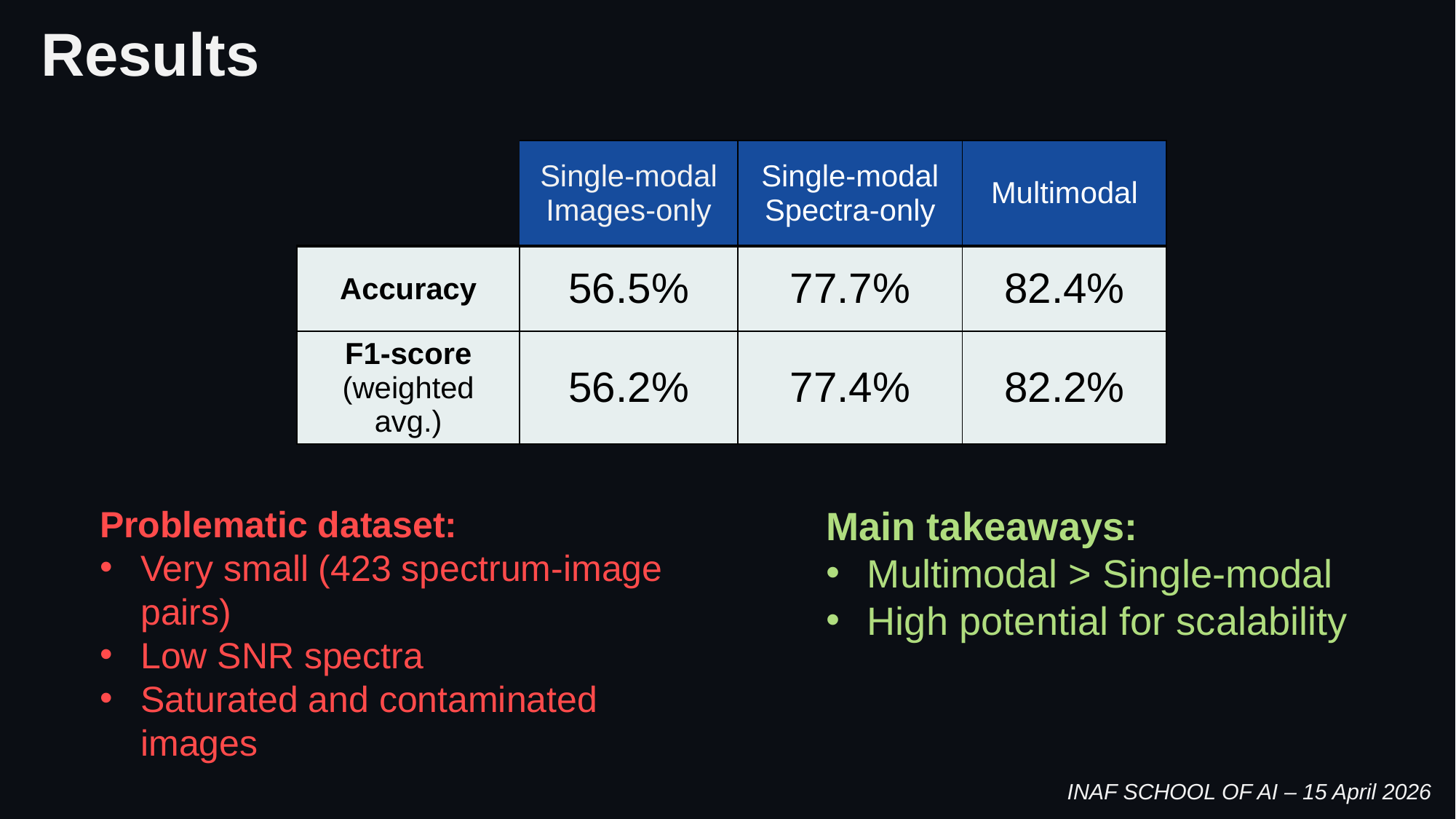

Results
|  | Single-modal Images-only | Single-modal Spectra-only | Multimodal |
| --- | --- | --- | --- |
| Accuracy | 56.5% | 77.7% | 82.4% |
| F1-score (weighted avg.) | 56.2% | 77.4% | 82.2% |
Problematic dataset:
Very small (423 spectrum-image pairs)
Low SNR spectra
Saturated and contaminated images
Main takeaways:
Multimodal > Single-modal
High potential for scalability
INAF SCHOOL OF AI – 15 April 2026